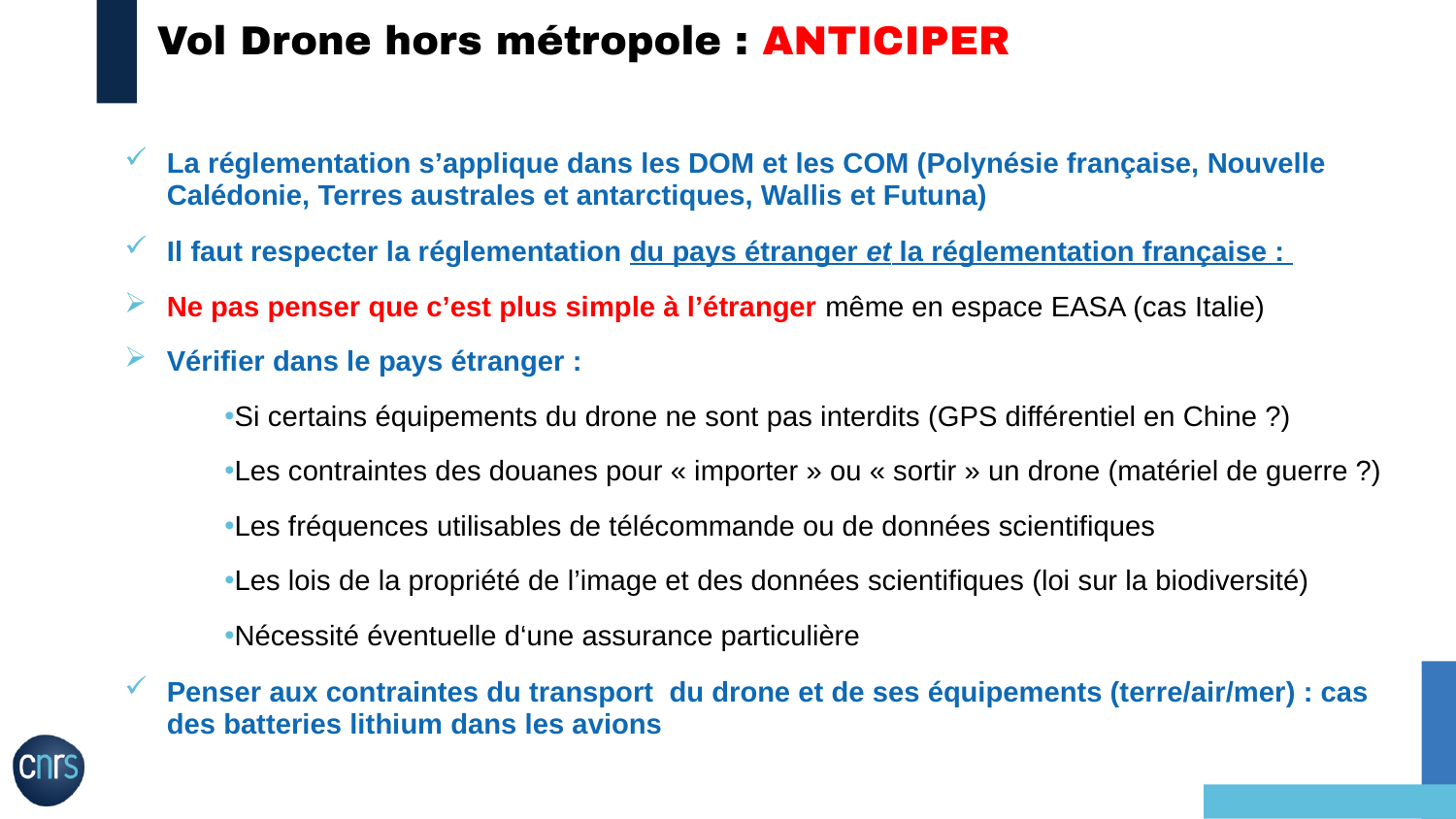

# Vol Drone hors métropole : ANTICIPER
La réglementation s’applique dans les DOM et les COM (Polynésie française, Nouvelle Calédonie, Terres australes et antarctiques, Wallis et Futuna)
Il faut respecter la réglementation du pays étranger et la réglementation française :
Ne pas penser que c’est plus simple à l’étranger même en espace EASA (cas Italie)
Vérifier dans le pays étranger :
Si certains équipements du drone ne sont pas interdits (GPS différentiel en Chine ?)
Les contraintes des douanes pour « importer » ou « sortir » un drone (matériel de guerre ?)
Les fréquences utilisables de télécommande ou de données scientifiques
Les lois de la propriété de l’image et des données scientifiques (loi sur la biodiversité)
Nécessité éventuelle d‘une assurance particulière
Penser aux contraintes du transport  du drone et de ses équipements (terre/air/mer) : cas des batteries lithium dans les avions